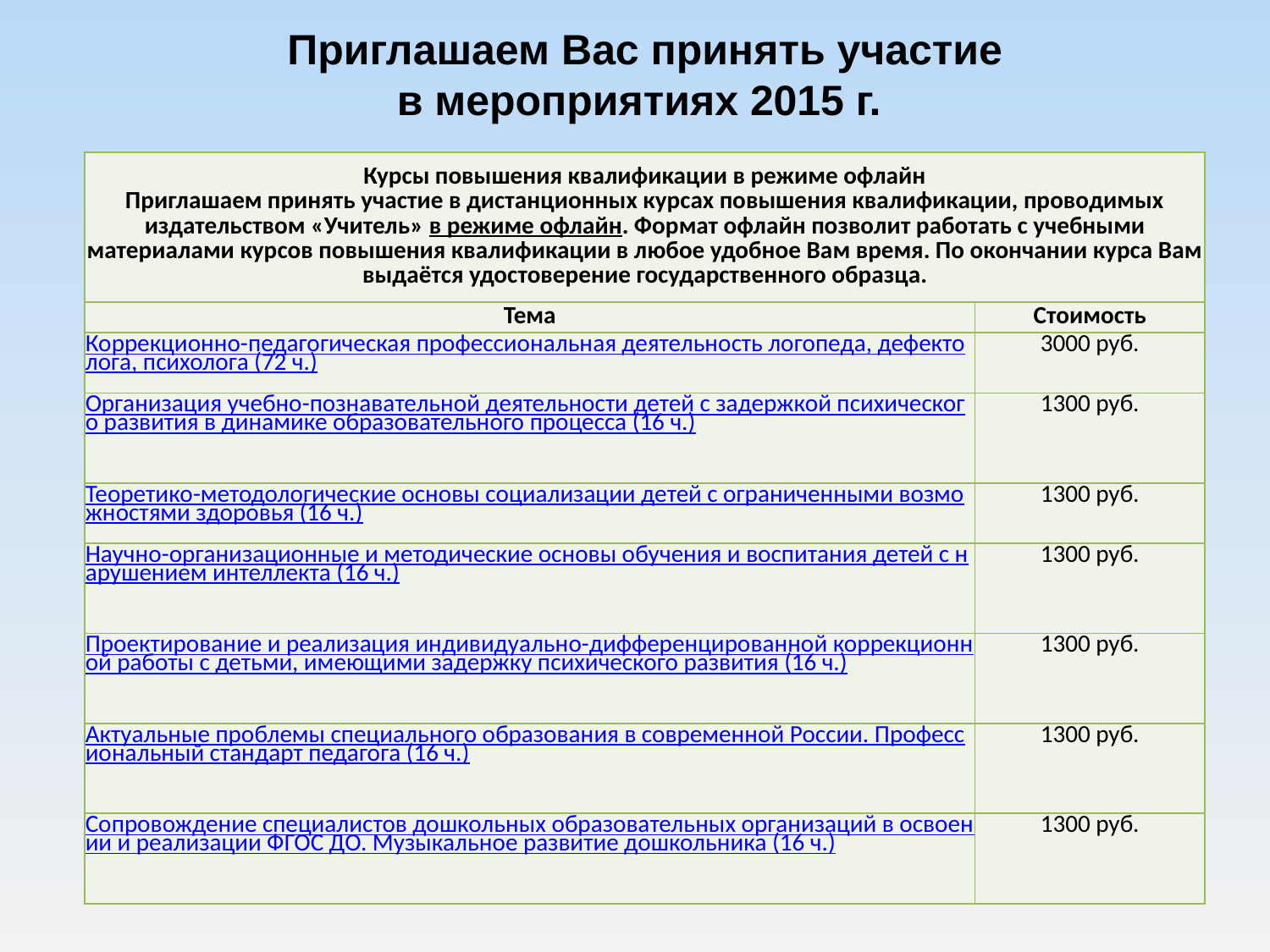

Приглашаем Вас принять участие
в мероприятиях 2015 г.

| Курсы повышения квалификации в режиме офлайн Приглашаем принять участие в дистанционных курсах повышения квалификации, проводимых издательством «Учитель» в режиме офлайн. Формат офлайн позволит работать с учебными материалами курсов повышения квалификации в любое удобное Вам время. По окончании курса Вам выдаётся удостоверение государственного образца. |  |
| --- | --- |
| Тема | Стоимость |
| Коррекционно-педагогическая профессиональная деятельность логопеда, дефектолога, психолога (72 ч.) | 3000 руб. |
| Организация учебно-познавательной деятельности детей с задержкой психического развития в динамике образовательного процесса (16 ч.) | 1300 руб. |
| Теоретико-методологические основы социализации детей с ограниченными возможностями здоровья (16 ч.) | 1300 руб. |
| Научно-организационные и методические основы обучения и воспитания детей с нарушением интеллекта (16 ч.) | 1300 руб. |
| Проектирование и реализация индивидуально-дифференцированной коррекционной работы с детьми, имеющими задержку психического развития (16 ч.) | 1300 руб. |
| Актуальные проблемы специального образования в современной России. Профессиональный стандарт педагога (16 ч.) | 1300 руб. |
| Сопровождение специалистов дошкольных образовательных организаций в освоении и реализации ФГОС ДО. Музыкальное развитие дошкольника (16 ч.) | 1300 руб. |